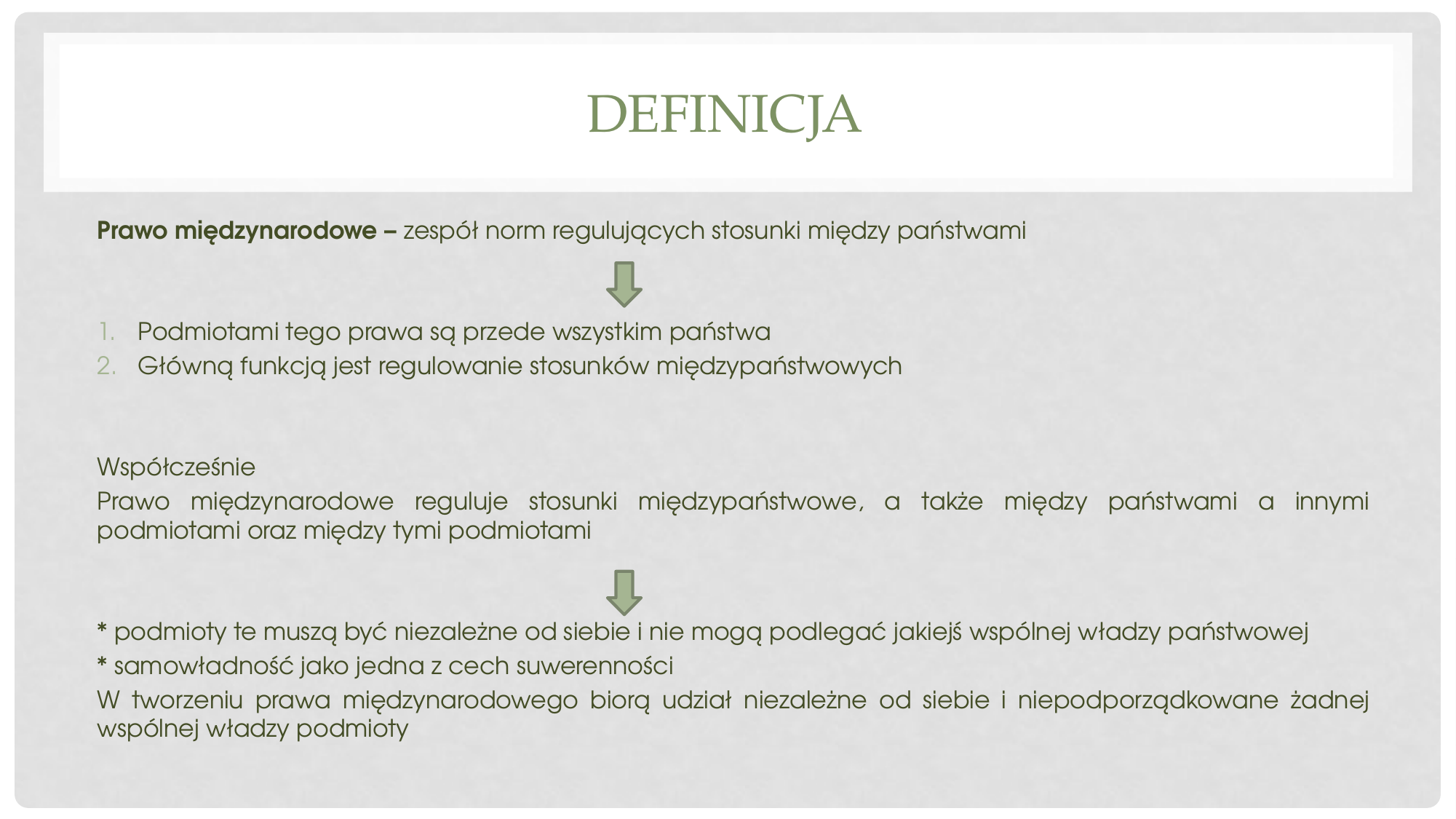

# definicja
Prawo międzynarodowe – zespół norm regulujących stosunki między państwami

Podmiotami tego prawa są przede wszystkim państwa
Główną funkcją jest regulowanie stosunków międzypaństwowych

Współcześnie
Prawo międzynarodowe reguluje stosunki międzypaństwowe, a także między państwami a innymi podmiotami oraz między tymi podmiotami

* podmioty te muszą być niezależne od siebie i nie mogą podlegać jakiejś wspólnej władzy państwowej
* samowładność jako jedna z cech suwerenności
W tworzeniu prawa międzynarodowego biorą udział niezależne od siebie i niepodporządkowane żadnej wspólnej władzy podmioty